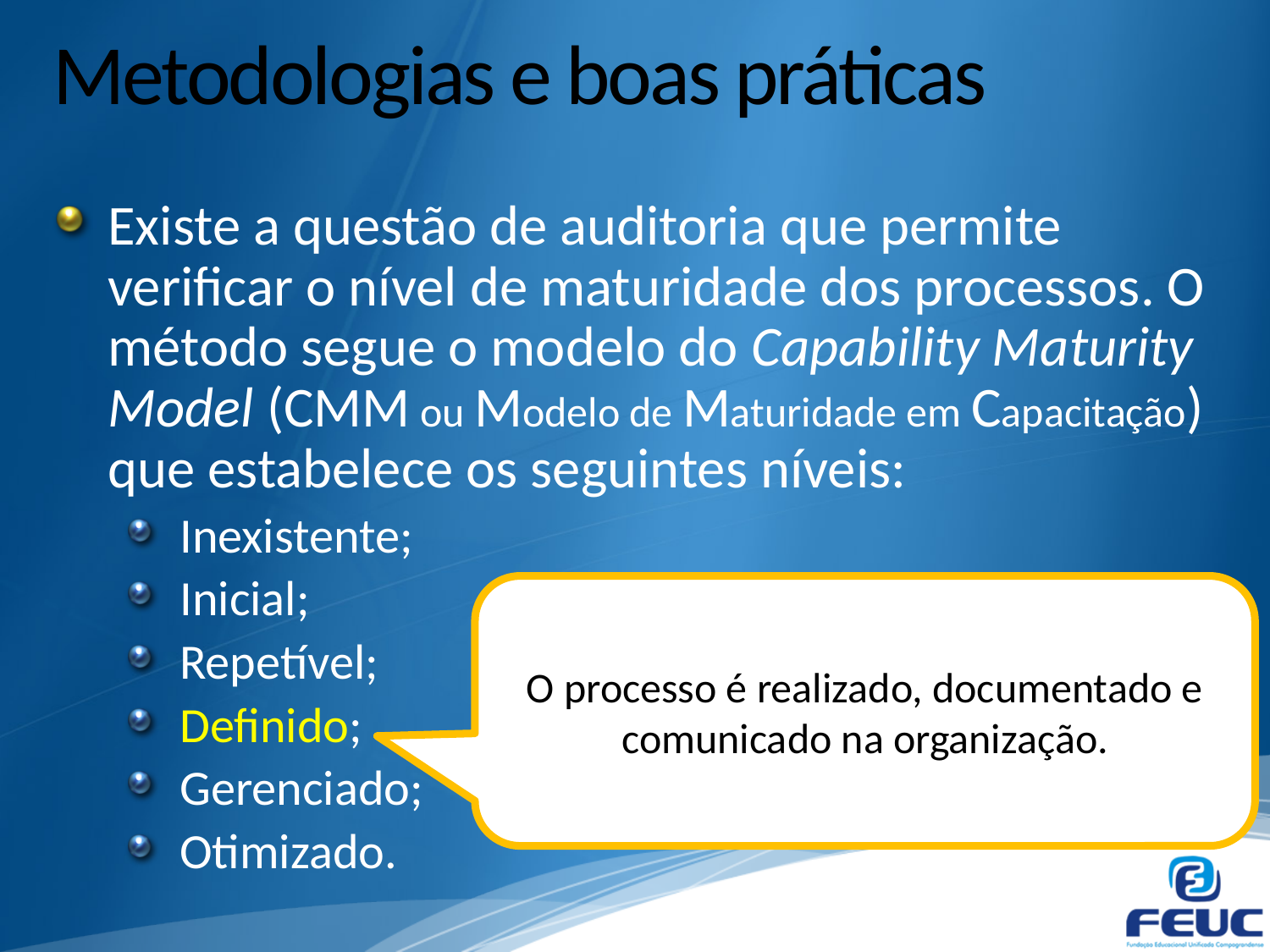

# Metodologias e boas práticas
Existe a questão de auditoria que permite verificar o nível de maturidade dos processos. O método segue o modelo do Capability Maturity Model (CMM ou Modelo de Maturidade em Capacitação) que estabelece os seguintes níveis:
Inexistente;
Inicial;
Repetível;
Definido;
Gerenciado;
Otimizado.
O processo é realizado, documentado e comunicado na organização.